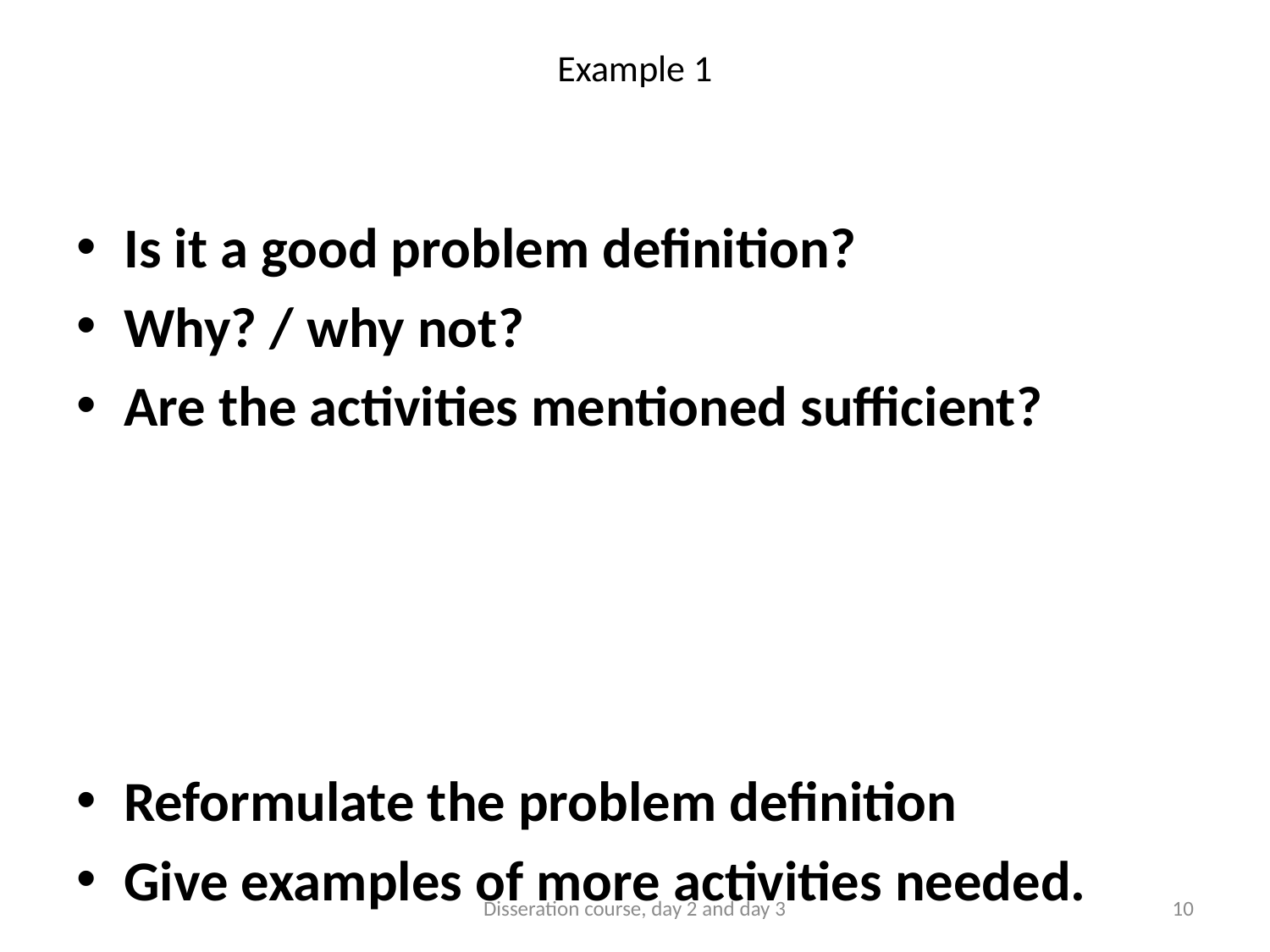

# Example 1

Is it a good problem definition?
Why? / why not?
Are the activities mentioned sufficient?

Reformulate the problem definition
Give examples of more activities needed.
Disseration course, day 2 and day 3
10